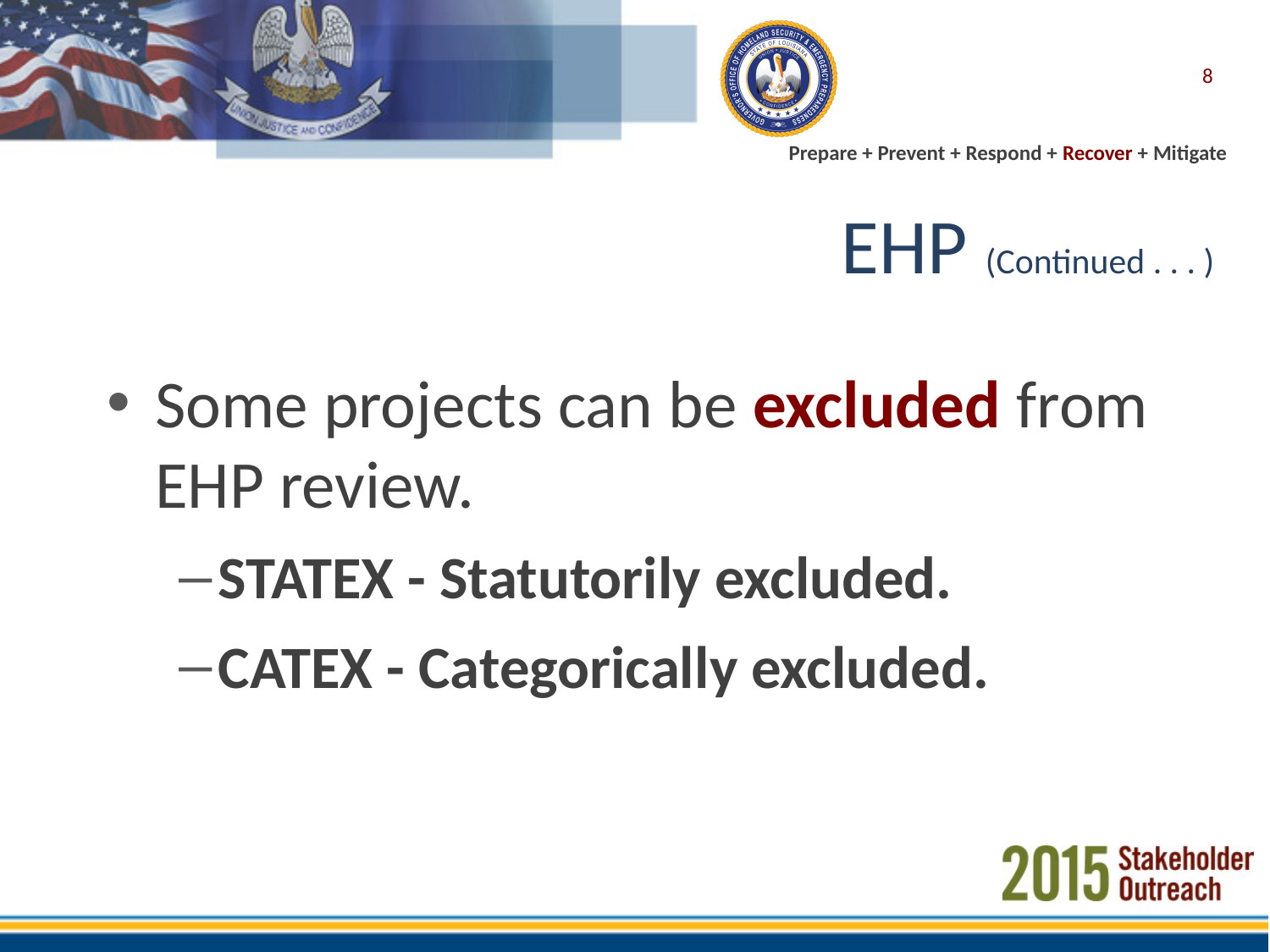

8
# EHP (Continued . . . )
Some projects can be excluded from EHP review.
STATEX - Statutorily excluded.
CATEX - Categorically excluded.